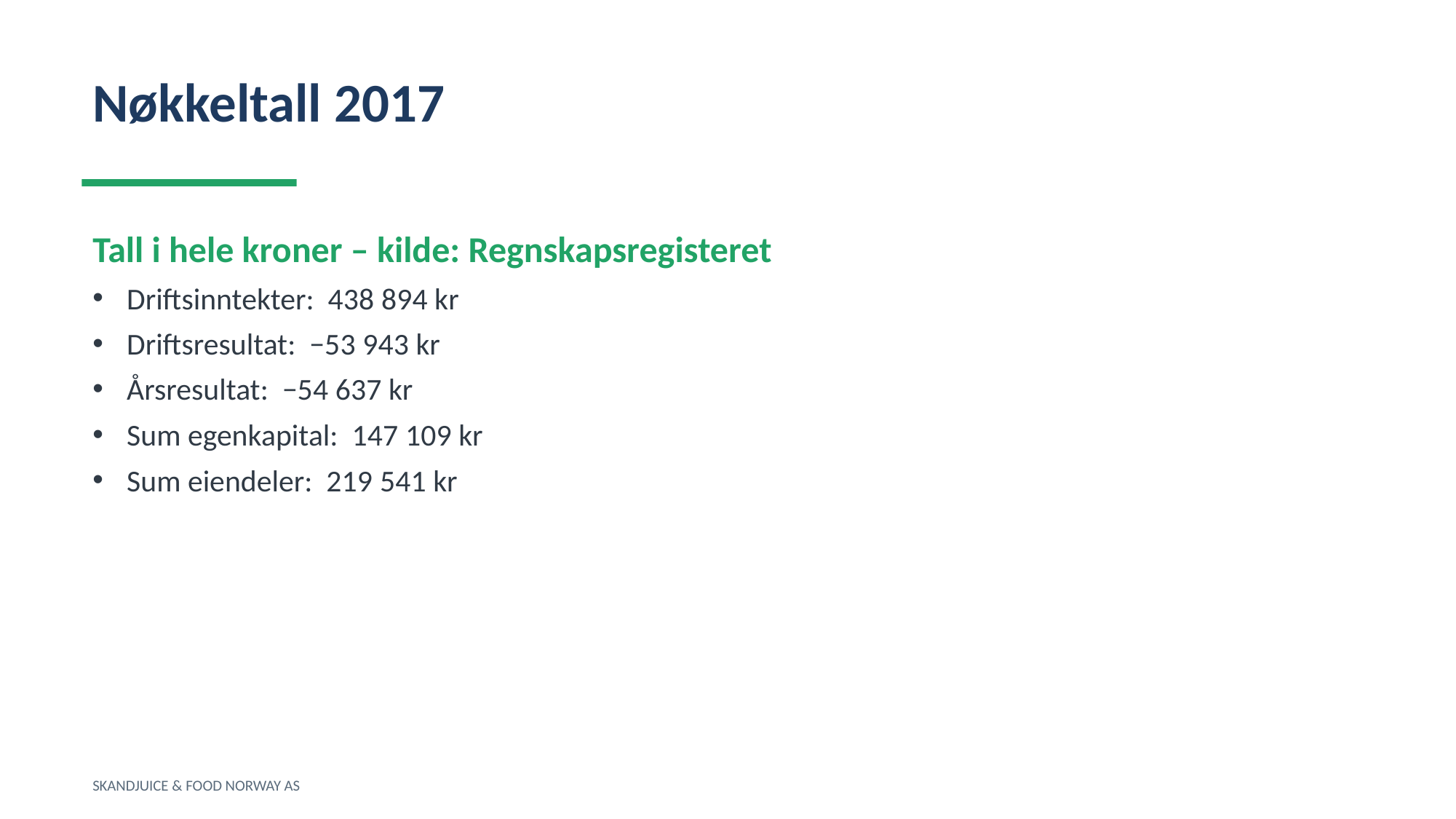

Nøkkeltall 2017

Tall i hele kroner – kilde: Regnskapsregisteret
Driftsinntekter:  438 894 kr
Driftsresultat:  −53 943 kr
Årsresultat:  −54 637 kr
Sum egenkapital:  147 109 kr
Sum eiendeler:  219 541 kr
SKANDJUICE & FOOD NORWAY AS